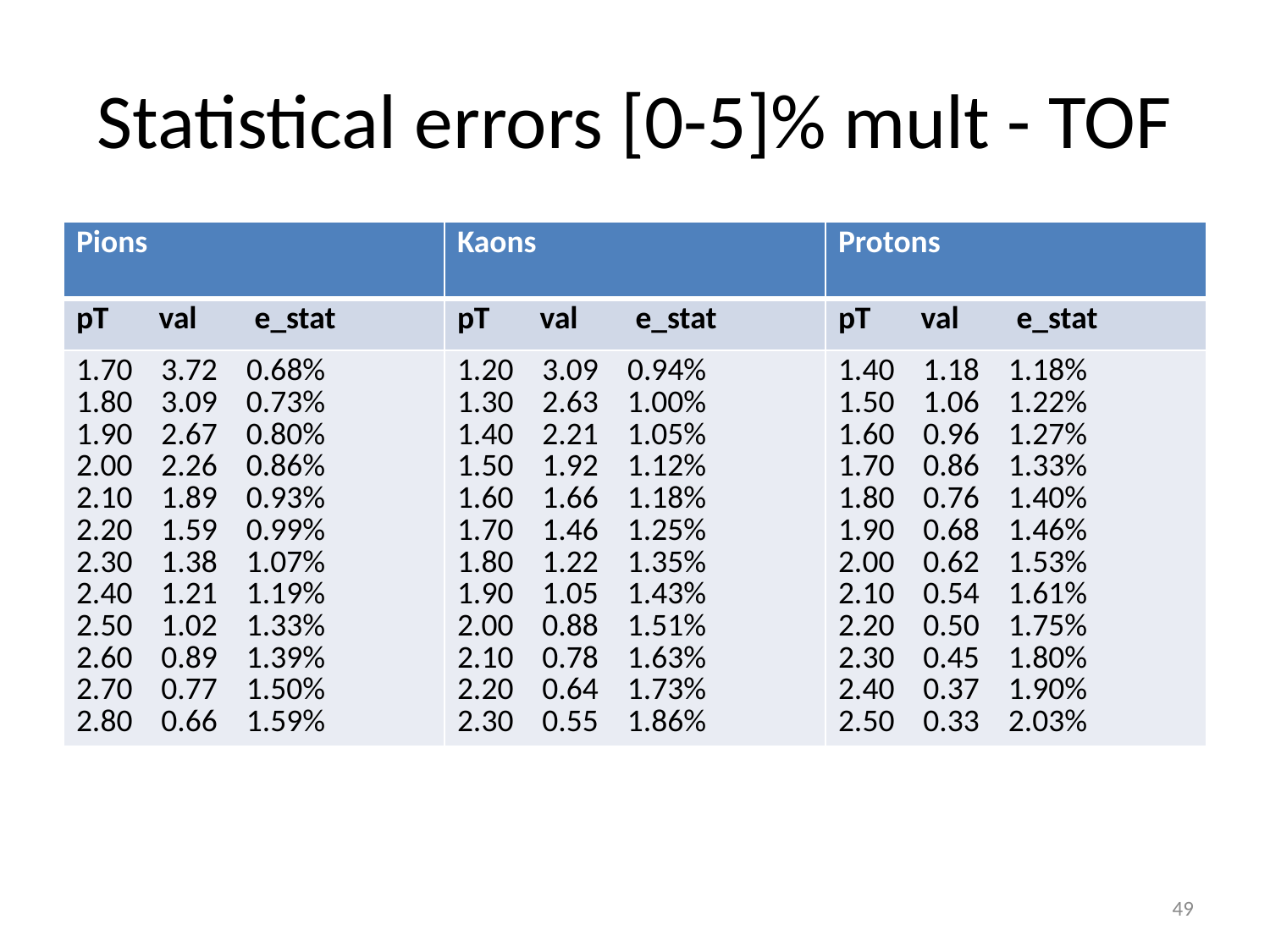

# Statistical errors [0-5]% mult - TOF
| Pions | Kaons | Protons |
| --- | --- | --- |
| pT val e\_stat | pT val e\_stat | pT val e\_stat |
| 1.70   3.72   0.68% 1.80   3.09   0.73% 1.90   2.67   0.80% 2.00   2.26   0.86% 2.10   1.89   0.93% 2.20   1.59   0.99% 2.30   1.38   1.07% 2.40   1.21   1.19% 2.50   1.02   1.33% 2.60   0.89   1.39% 2.70   0.77   1.50% 2.80   0.66   1.59% | 1.20   3.09   0.94% 1.30   2.63   1.00% 1.40   2.21   1.05% 1.50   1.92   1.12% 1.60   1.66   1.18% 1.70   1.46   1.25% 1.80   1.22   1.35% 1.90   1.05   1.43% 2.00   0.88   1.51% 2.10   0.78   1.63% 2.20   0.64   1.73% 2.30   0.55   1.86% | 1.40   1.18   1.18% 1.50   1.06   1.22% 1.60   0.96   1.27% 1.70   0.86   1.33% 1.80   0.76   1.40% 1.90   0.68   1.46% 2.00   0.62   1.53% 2.10   0.54   1.61% 2.20   0.50   1.75% 2.30   0.45   1.80% 2.40   0.37   1.90% 2.50   0.33   2.03% |
49